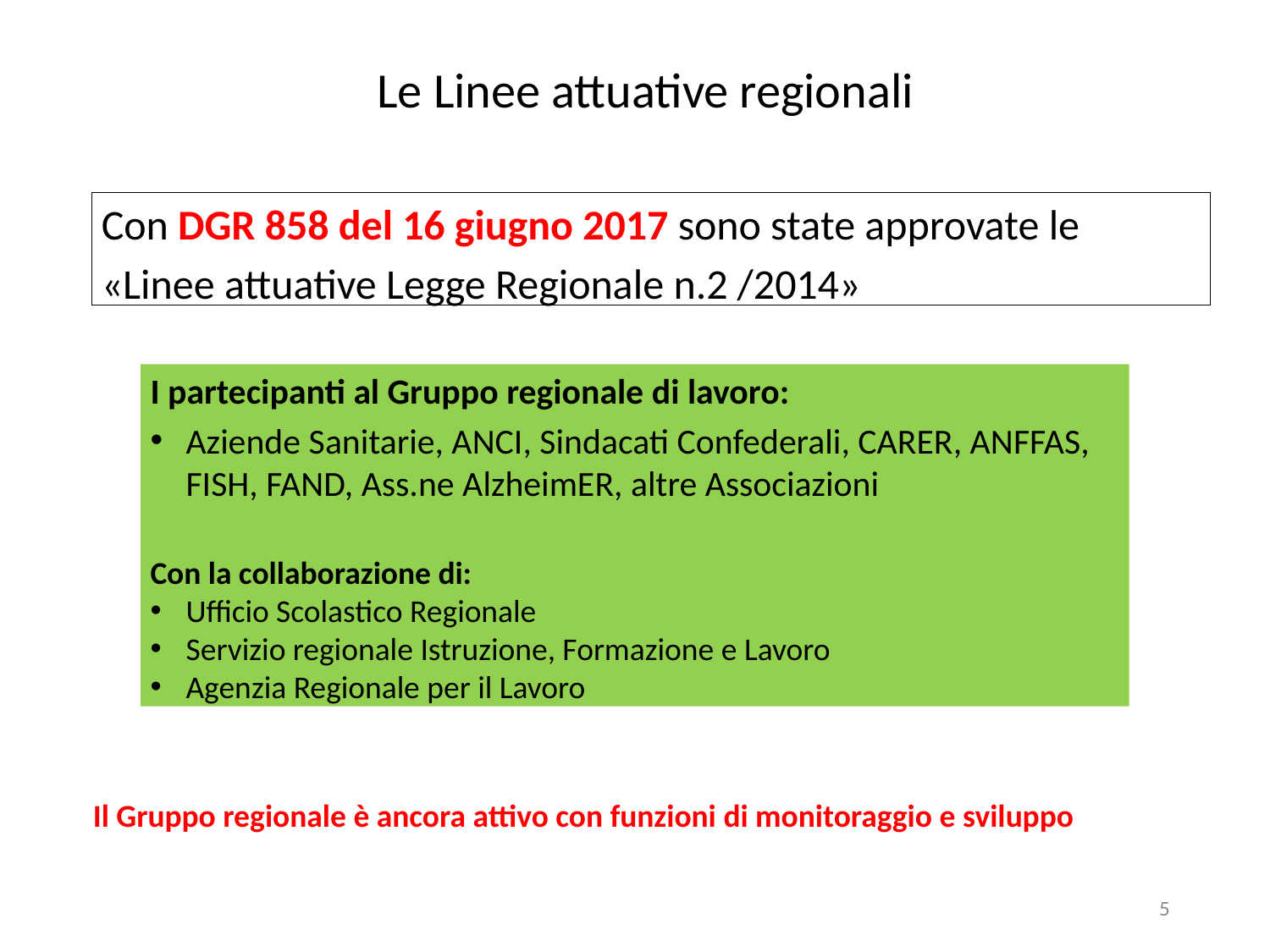

# Le Linee attuative regionali
Con DGR 858 del 16 giugno 2017 sono state approvate le
«Linee attuative Legge Regionale n.2 /2014»
I partecipanti al Gruppo regionale di lavoro:
Aziende Sanitarie, ANCI, Sindacati Confederali, CARER, ANFFAS, FISH, FAND, Ass.ne AlzheimER, altre Associazioni

Con la collaborazione di:
Ufficio Scolastico Regionale
Servizio regionale Istruzione, Formazione e Lavoro
Agenzia Regionale per il Lavoro

Il Gruppo regionale è ancora attivo con funzioni di monitoraggio e sviluppo
5